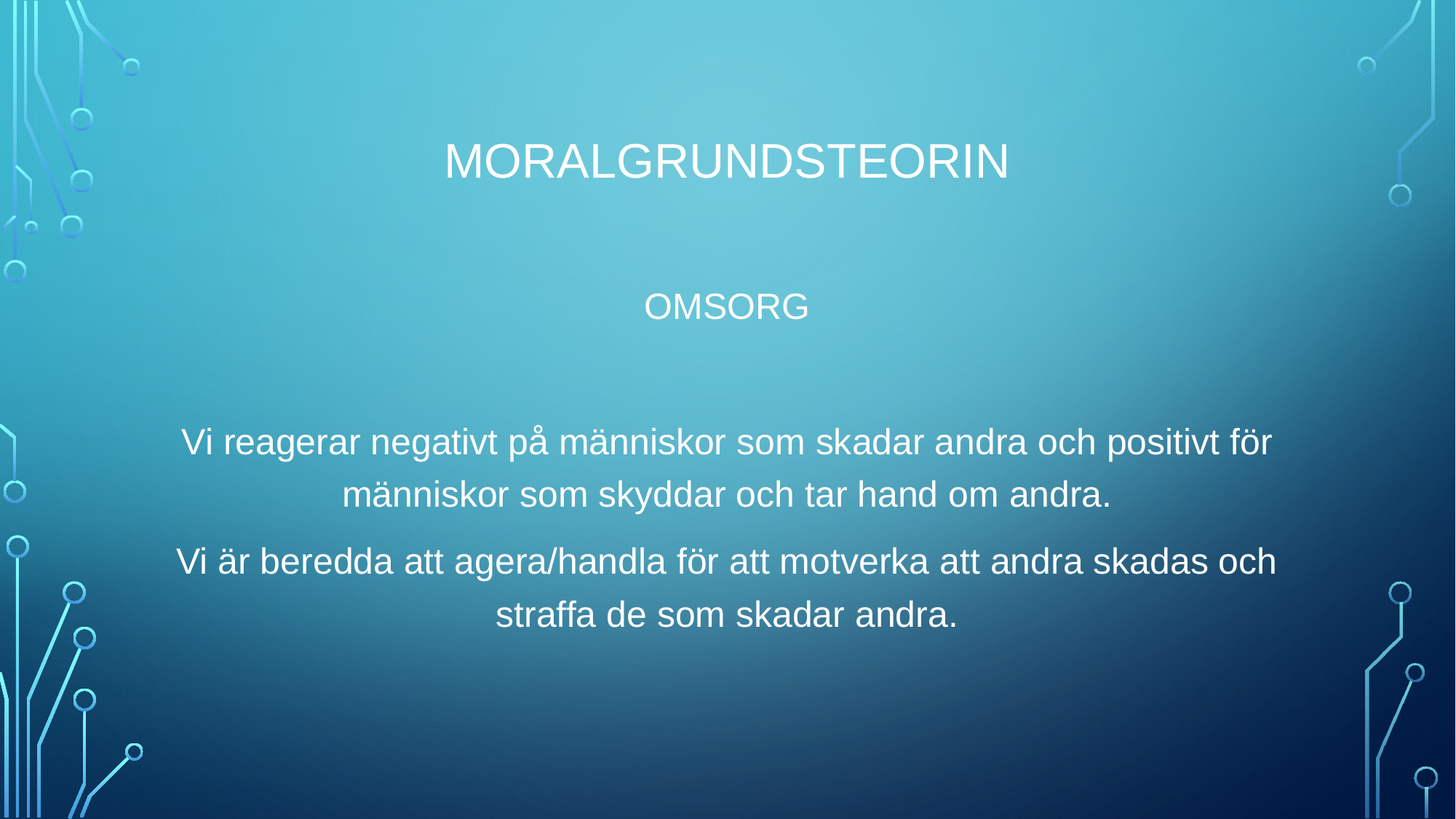

# MORALGRUNDSTEORIN
OMSORG

Vi reagerar negativt på människor som skadar andra och positivt för människor som skyddar och tar hand om andra.
Vi är beredda att agera/handla för att motverka att andra skadas och straffa de som skadar andra.